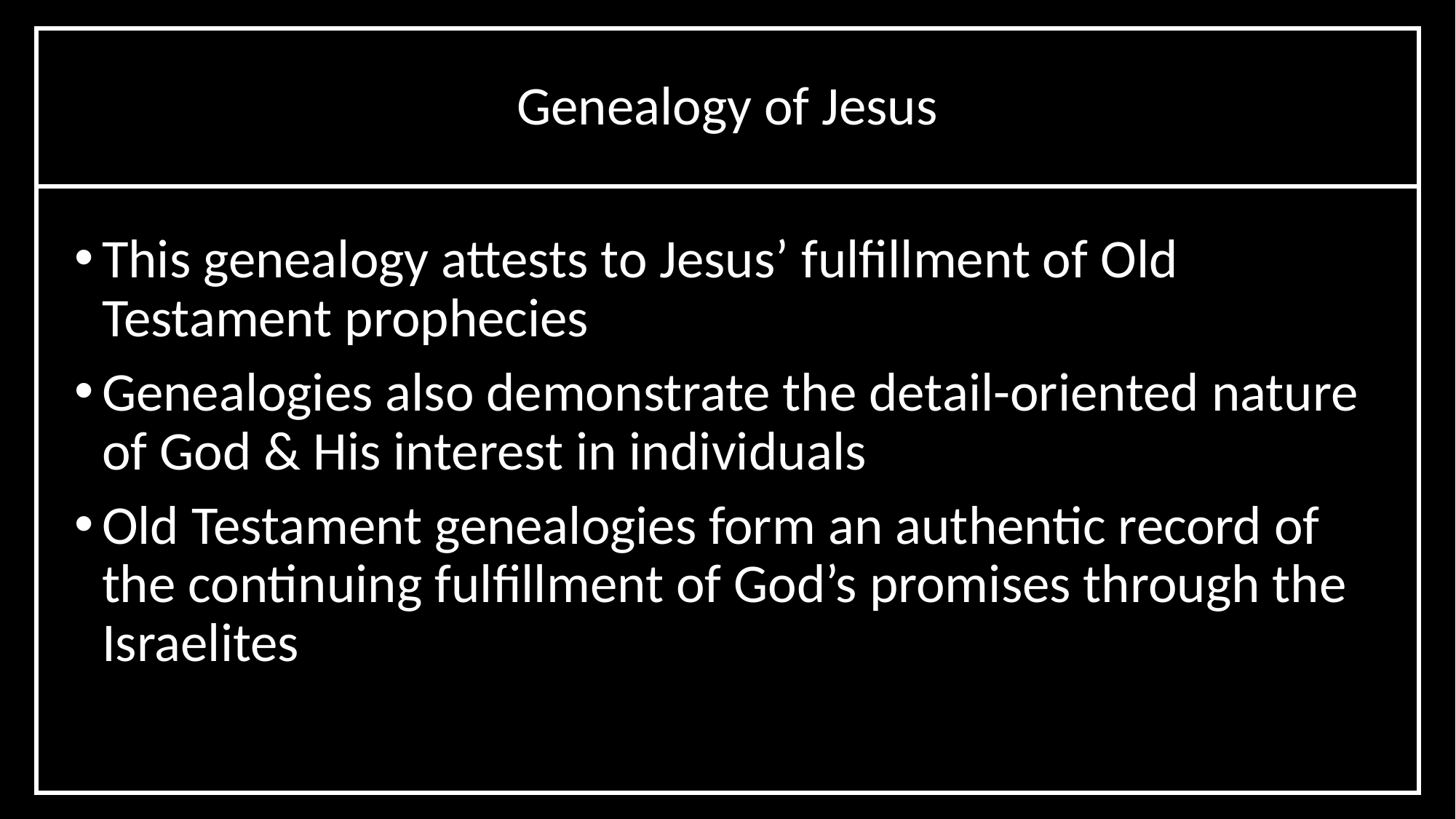

Genealogy of Jesus
This genealogy attests to Jesus’ fulfillment of Old Testament prophecies
Genealogies also demonstrate the detail-oriented nature of God & His interest in individuals
Old Testament genealogies form an authentic record of the continuing fulfillment of God’s promises through the Israelites